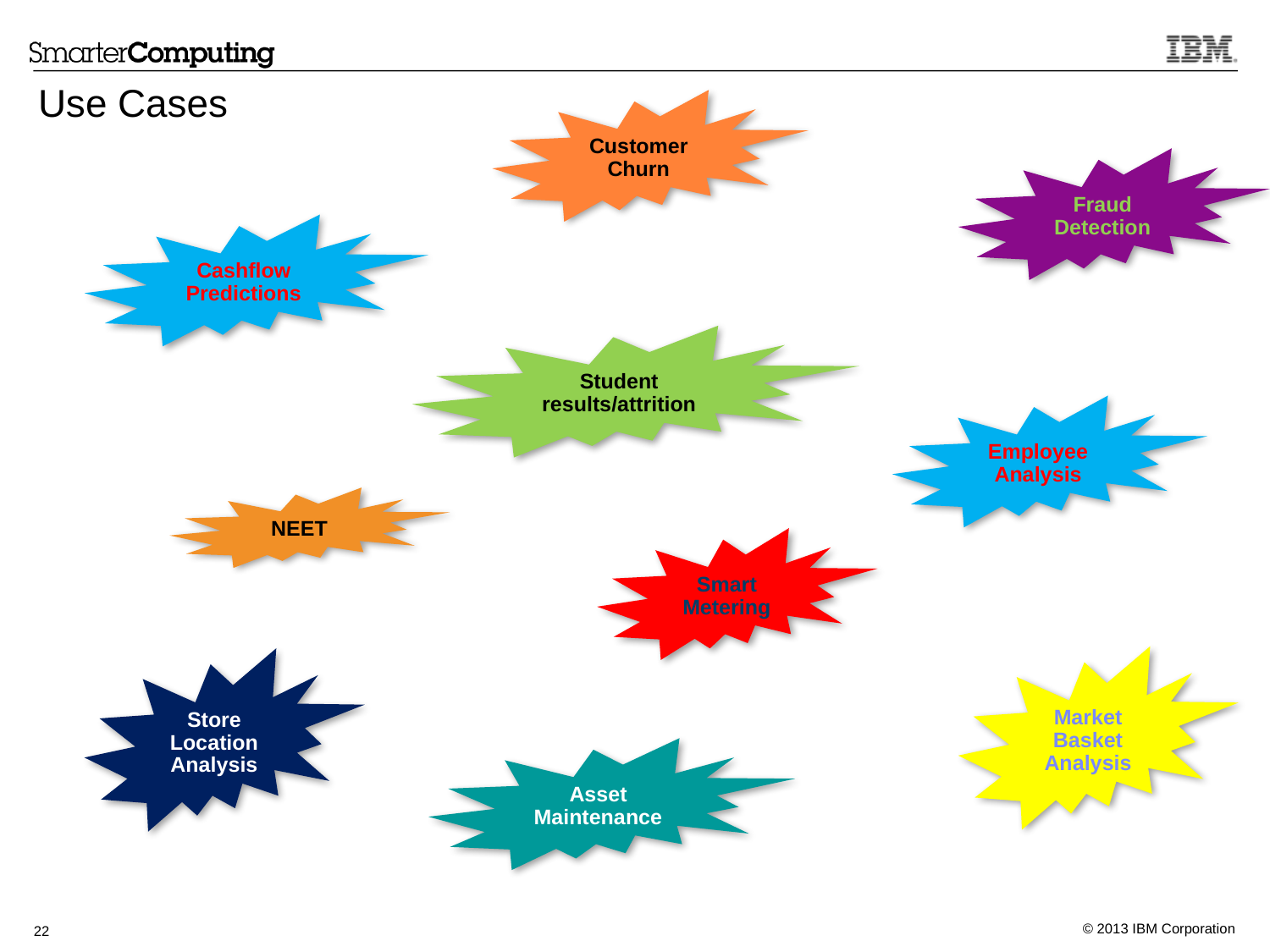

# Use Cases
Customer
Churn
Fraud
Detection
Cashflow
Predictions
Student results/attrition
Employee
Analysis
NEET
Smart Metering
Market
Basket
Analysis
Store
Location
Analysis
Asset
Maintenance
22